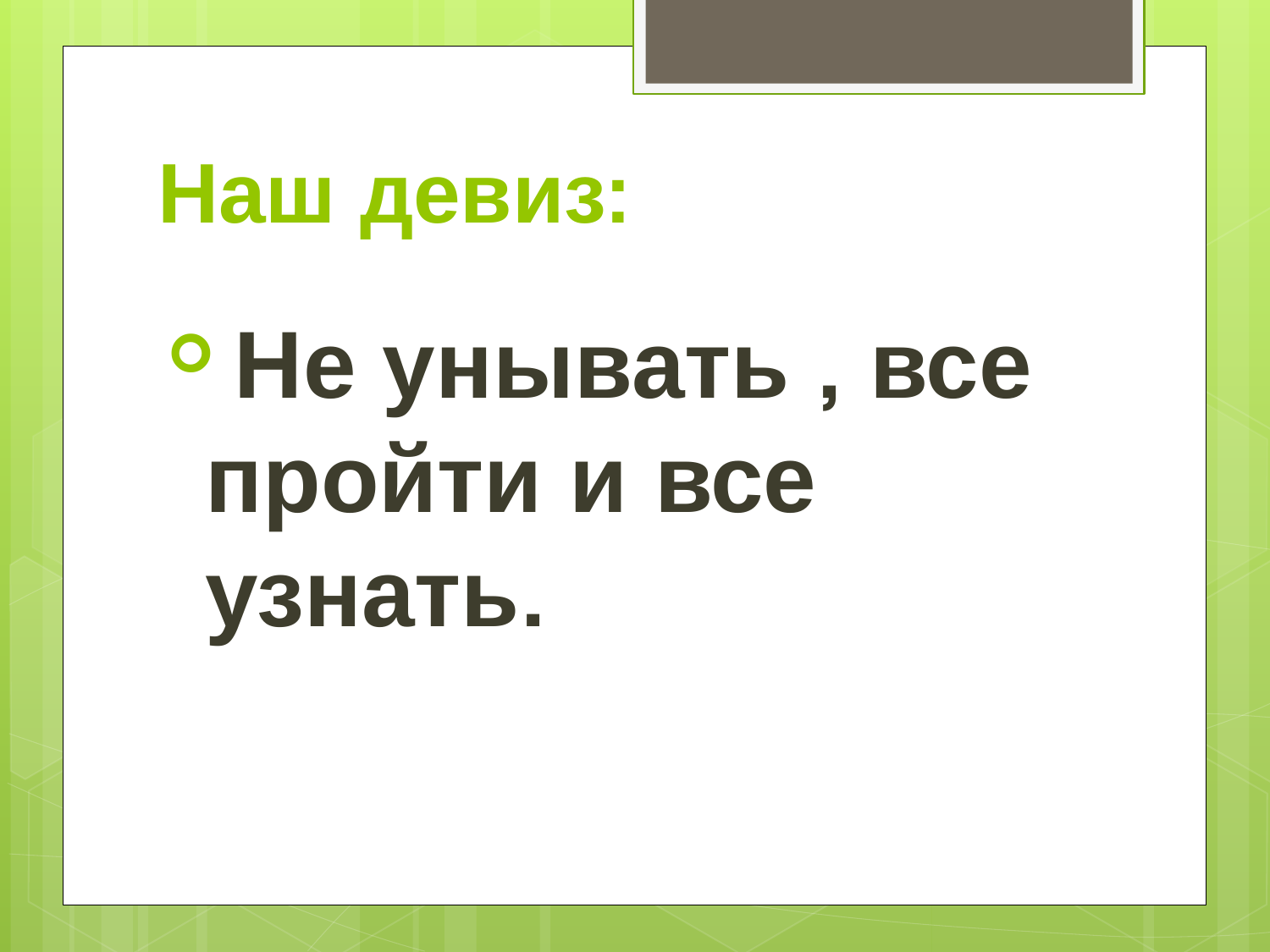

# Наш девиз:
 Не унывать , все пройти и все узнать.